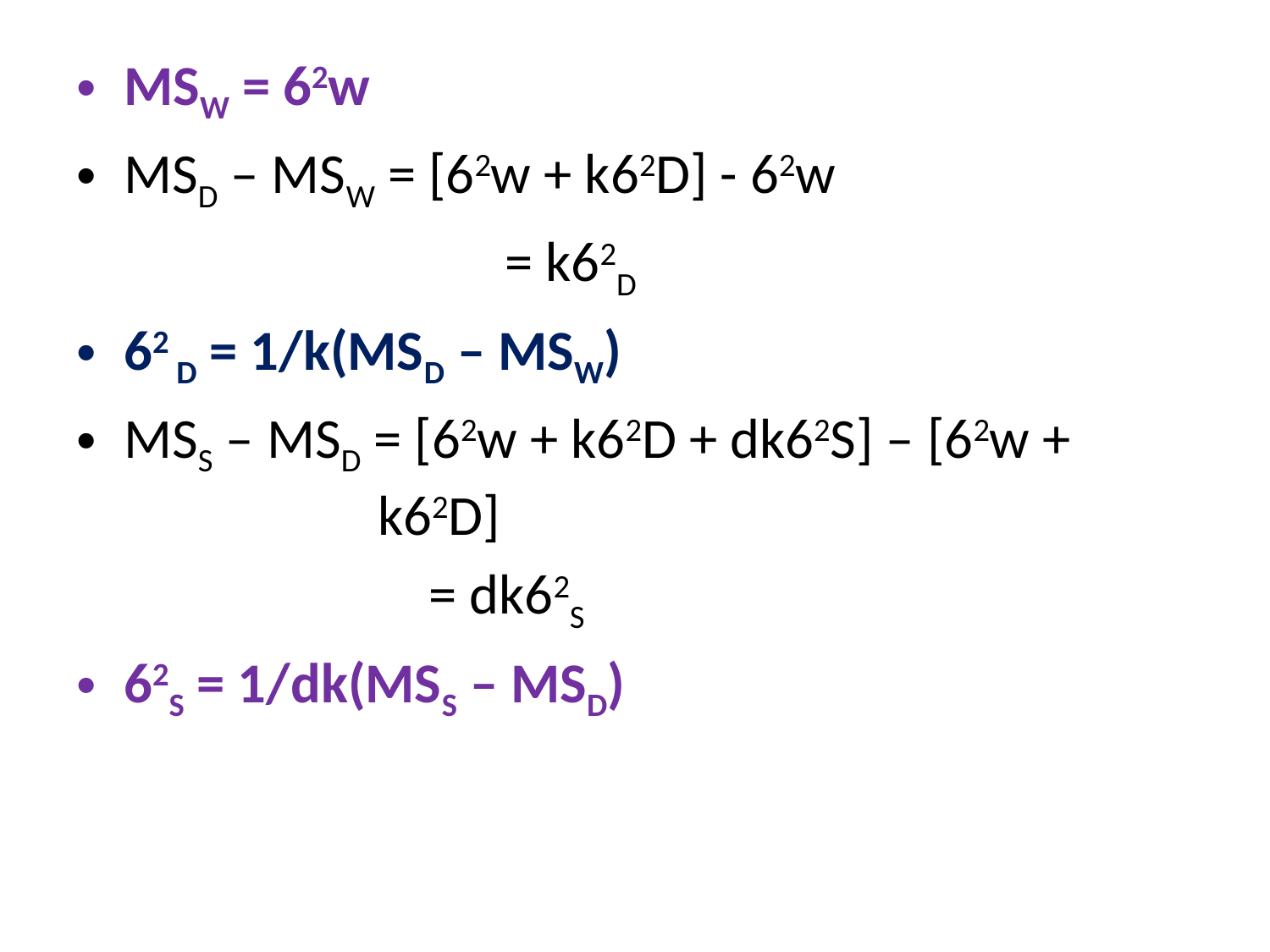

MSW = 62w
MSD – MSW = [62w + k62D] - 62w
				= k62D
62 D = 1/k(MSD – MSW)
MSS – MSD = [62w + k62D + dk62S] – [62w + 			k62D]
			    = dk62S
62S = 1/dk(MSS – MSD)